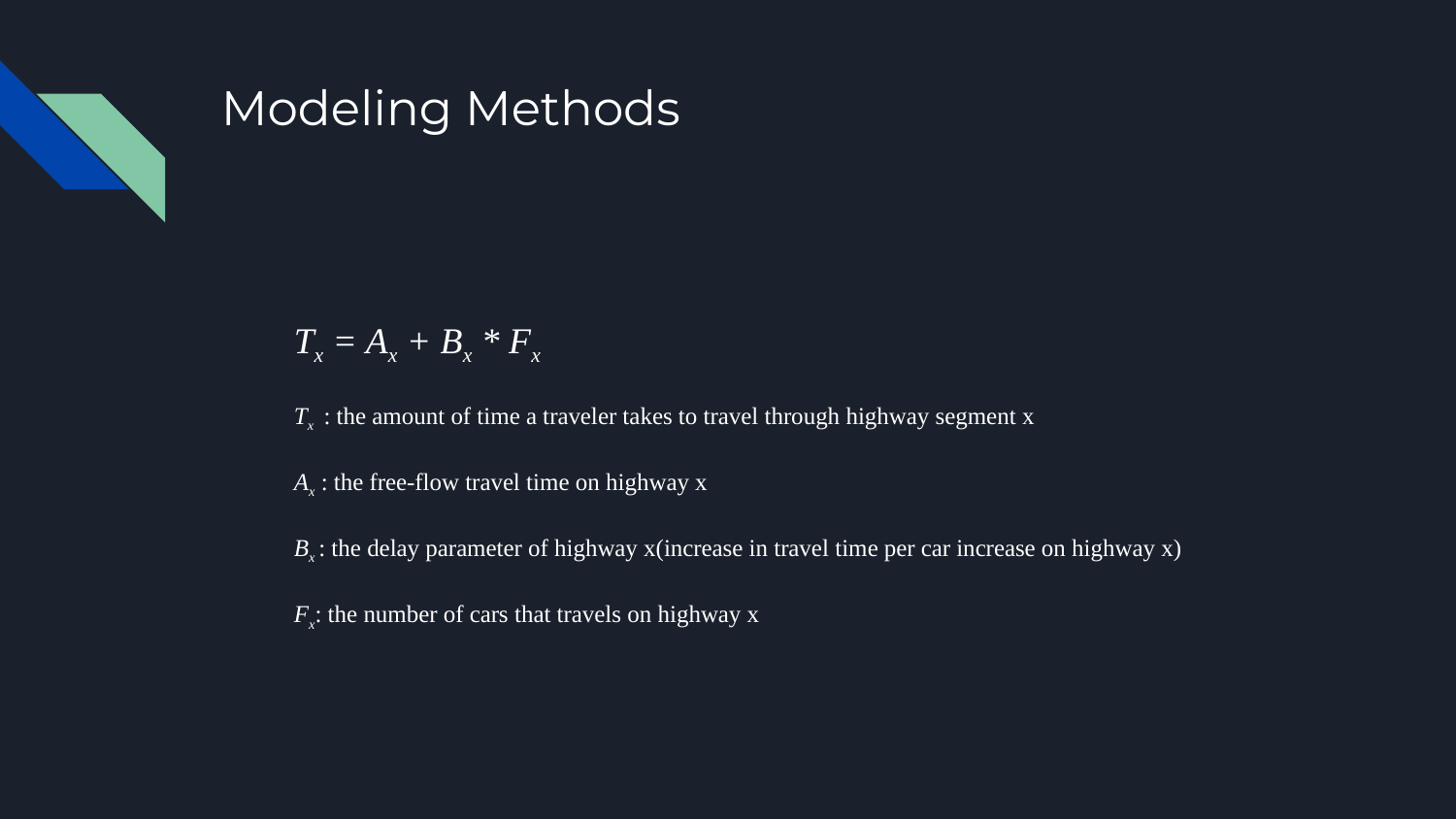

# Modeling Methods
Tx = Ax + Bx * Fx
Tx  : the amount of time a traveler takes to travel through highway segment x
Ax : the free-flow travel time on highway x
Bx : the delay parameter of highway x(increase in travel time per car increase on highway x)
Fx: the number of cars that travels on highway x